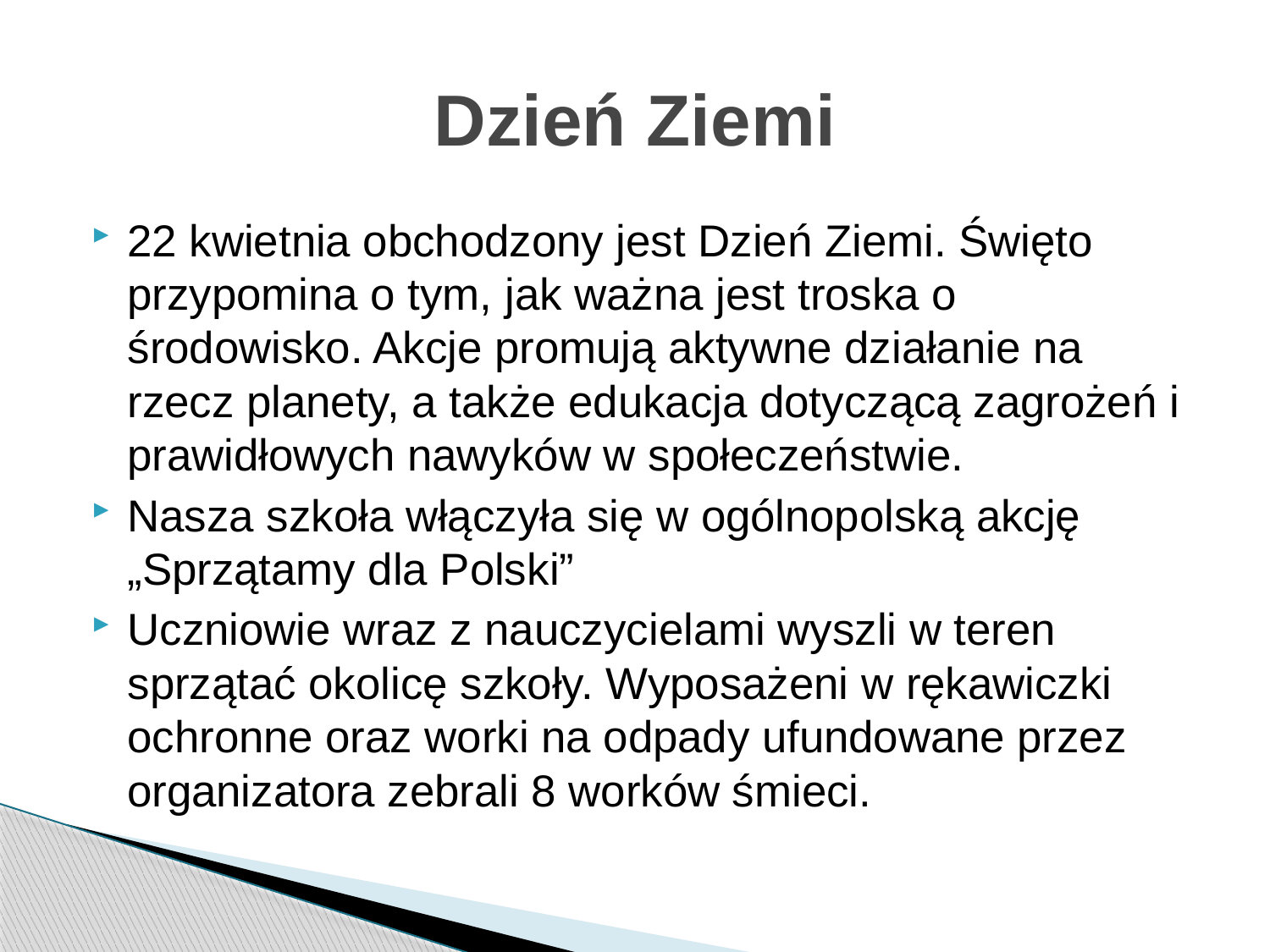

# Dzień Ziemi
22 kwietnia obchodzony jest Dzień Ziemi. Święto przypomina o tym, jak ważna jest troska o środowisko. Akcje promują aktywne działanie na rzecz planety, a także edukacja dotyczącą zagrożeń i prawidłowych nawyków w społeczeństwie.
Nasza szkoła włączyła się w ogólnopolską akcję „Sprzątamy dla Polski”
Uczniowie wraz z nauczycielami wyszli w teren sprzątać okolicę szkoły. Wyposażeni w rękawiczki ochronne oraz worki na odpady ufundowane przez  organizatora zebrali 8 worków śmieci.